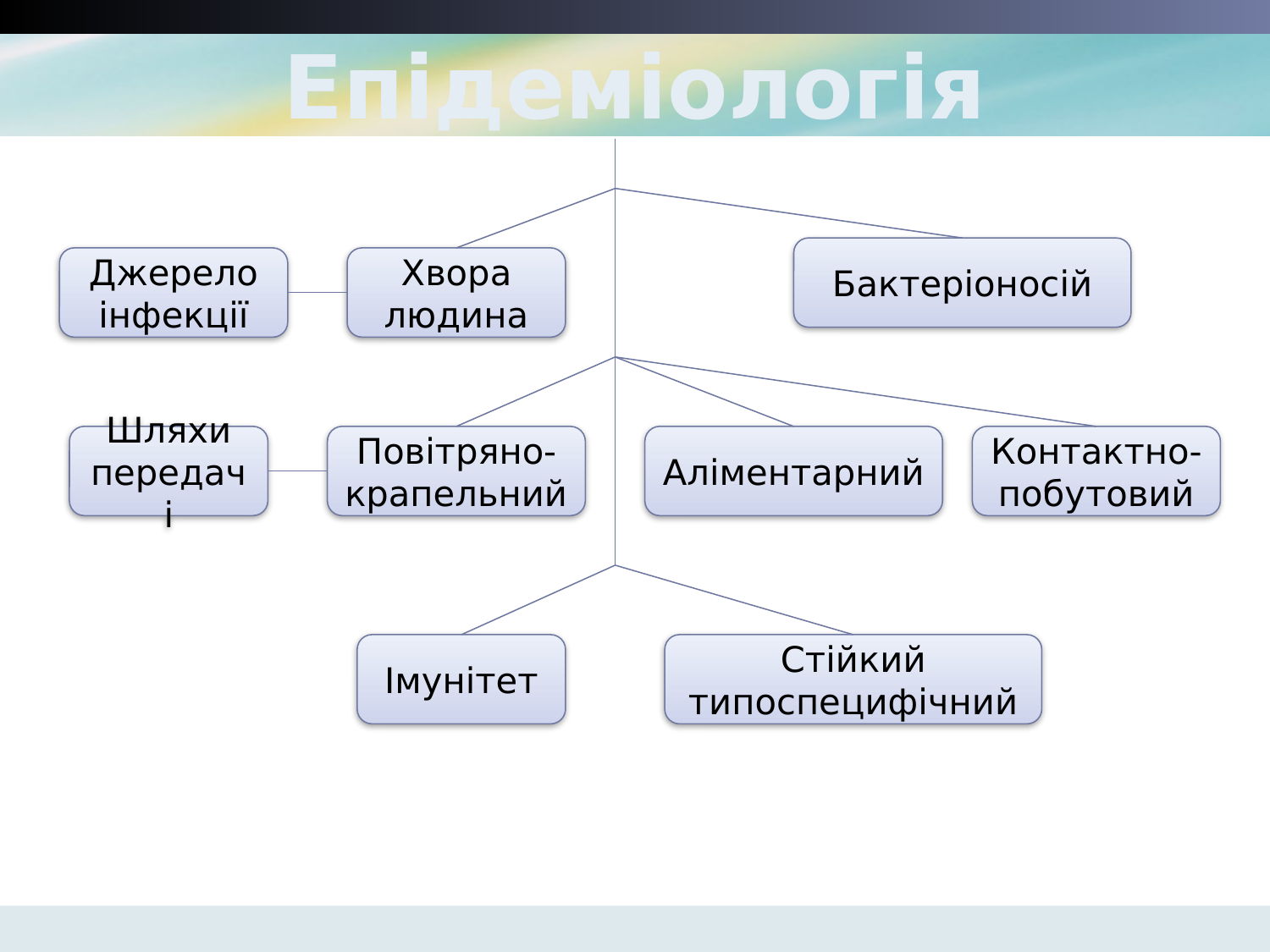

# Епідеміологія
Бактеріоносій
Джерело інфекції
Хвора людина
Шляхи передачі
Повітряно-крапельний
Аліментарний
Контактно-побутовий
Імунітет
Стійкий типоспецифічний